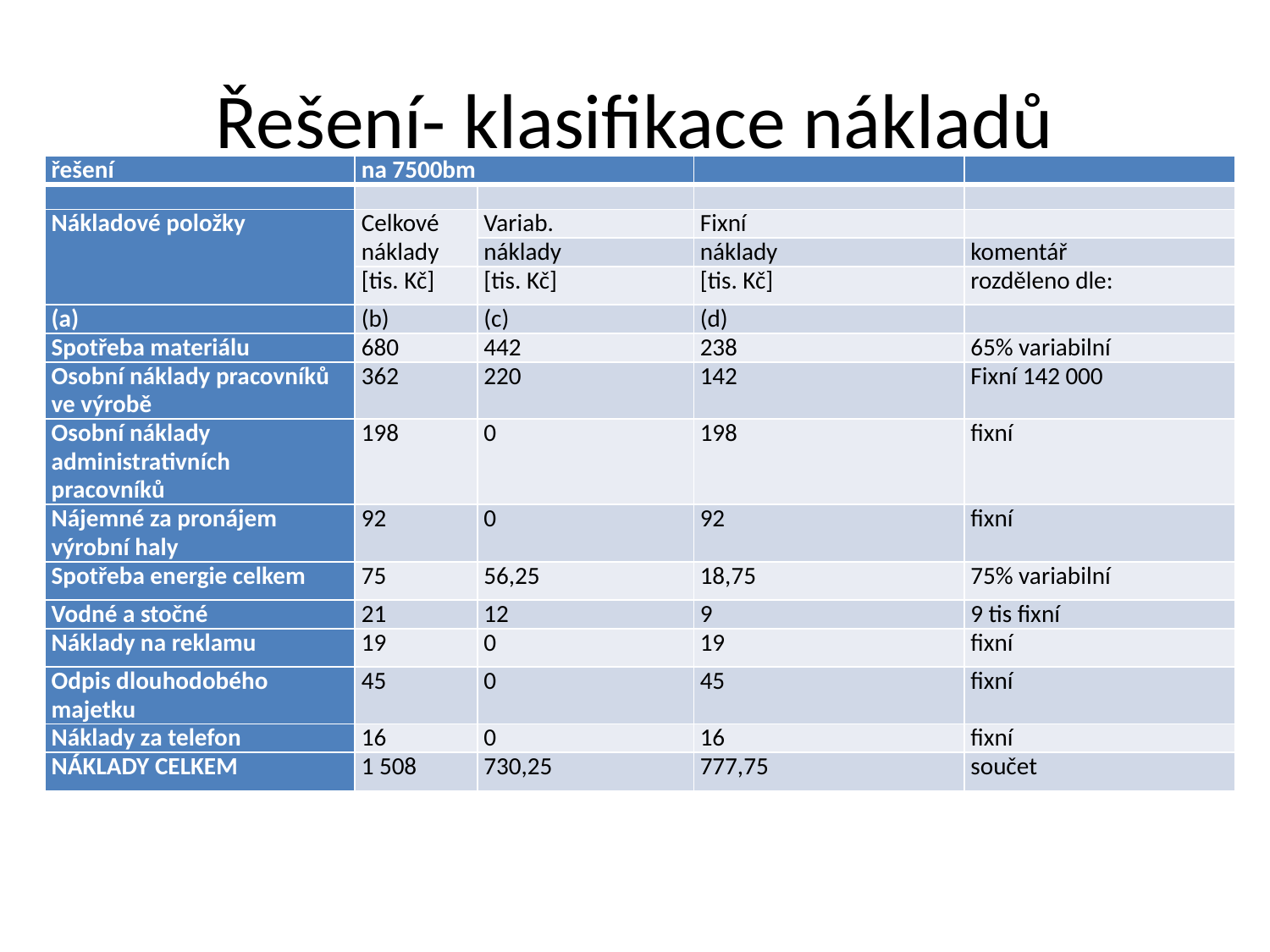

# Řešení- klasifikace nákladů
| řešení | na 7500bm |  |  |  |
| --- | --- | --- | --- | --- |
|  |  |  |  |  |
| Nákladové položky | Celkové náklady | Variab. | Fixní |  |
|  |  | náklady | náklady | komentář |
|  | [tis. Kč] | [tis. Kč] | [tis. Kč] | rozděleno dle: |
| (a) | (b) | (c) | (d) |  |
| Spotřeba materiálu | 680 | 442 | 238 | 65% variabilní |
| Osobní náklady pracovníků ve výrobě | 362 | 220 | 142 | Fixní 142 000 |
| Osobní náklady administrativních pracovníků | 198 | 0 | 198 | fixní |
| Nájemné za pronájem výrobní haly | 92 | 0 | 92 | fixní |
| Spotřeba energie celkem | 75 | 56,25 | 18,75 | 75% variabilní |
| Vodné a stočné | 21 | 12 | 9 | 9 tis fixní |
| Náklady na reklamu | 19 | 0 | 19 | fixní |
| Odpis dlouhodobého majetku | 45 | 0 | 45 | fixní |
| Náklady za telefon | 16 | 0 | 16 | fixní |
| NÁKLADY CELKEM | 1 508 | 730,25 | 777,75 | součet |